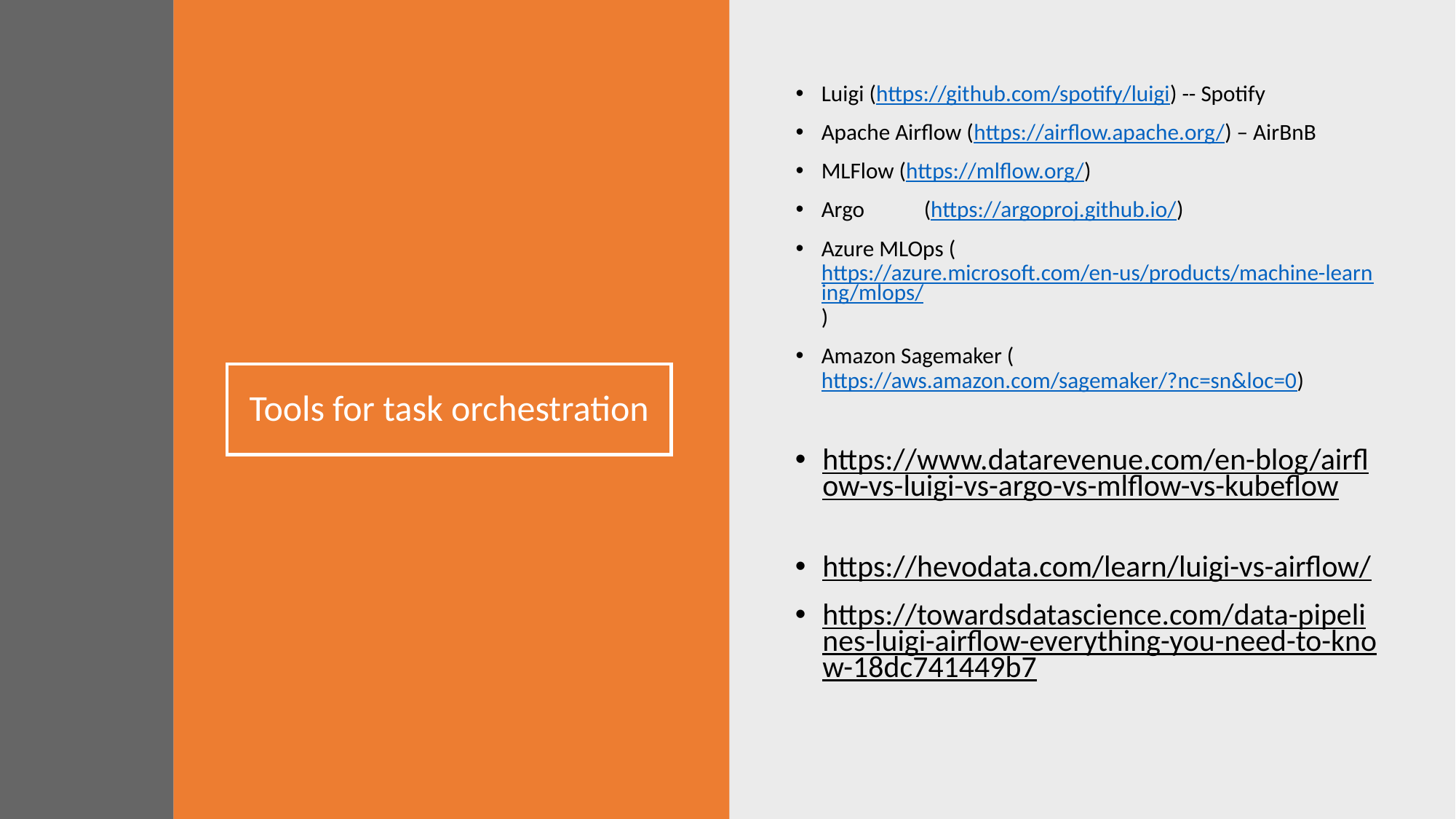

Luigi (https://github.com/spotify/luigi) -- Spotify
Apache Airflow (https://airflow.apache.org/) – AirBnB
MLFlow (https://mlflow.org/)
Argo	(https://argoproj.github.io/)
Azure MLOps (https://azure.microsoft.com/en-us/products/machine-learning/mlops/)
Amazon Sagemaker (https://aws.amazon.com/sagemaker/?nc=sn&loc=0)

# Tools for task orchestration
https://www.datarevenue.com/en-blog/airflow-vs-luigi-vs-argo-vs-mlflow-vs-kubeflow
https://hevodata.com/learn/luigi-vs-airflow/
https://towardsdatascience.com/data-pipelines-luigi-airflow-everything-you-need-to-know-18dc741449b7